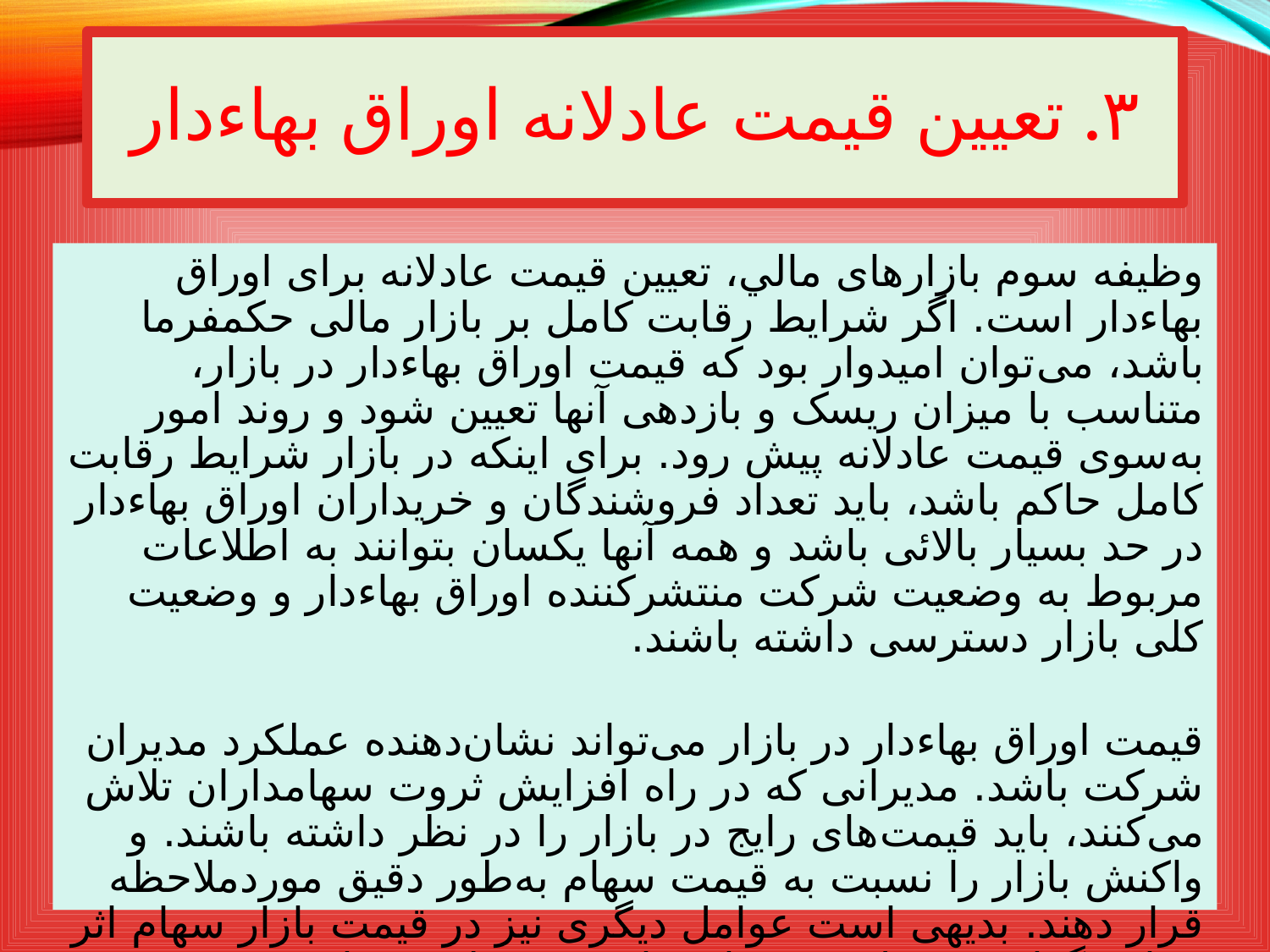

# ۳. تعيين قيمت عادلانه اوراق بهاءدار
وظيفه سوم بازارهاى مالي، تعيين قيمت عادلانه براى اوراق بهاءدار است. اگر شرايط رقابت کامل بر بازار مالى حکمفرما باشد، مى‌توان اميدوار بود که قيمت اوراق بهاءدار در بازار، متناسب با ميزان ريسک و بازدهى آنها تعيين شود و روند امور به‌سوى قيمت عادلانه پيش رود. براى اينکه در بازار شرايط رقابت کامل حاکم باشد، بايد تعداد فروشندگان و خريداران اوراق بهاءدار در حد بسيار بالائى باشد و همه آنها يکسان بتوانند به اطلاعات مربوط به وضعيت شرکت منتشرکننده اوراق بهاءدار و وضعيت کلى بازار دسترسى داشته باشند.

قيمت اوراق بهاءدار در بازار مى‌تواند نشان‌دهنده عملکرد مديران شرکت باشد. مديرانى که در راه افزايش ثروت سهامداران تلاش مى‌کنند، بايد قيمت‌هاى رايج در بازار را در نظر داشته باشند. و واکنش بازار را نسبت به قيمت سهام به‌طور دقيق موردملاحظه قرار دهند. بديهى است عوامل ديگرى نيز در قيمت بازار سهام اثر خواهد گذاشت؛ مثل چرخه اقتصادى و تحولات سياسي؛ پس نمى‌توان گفت که فقط عملکرد مديران باعث تغييرات قيمت سهام در بازار مى‌شود.